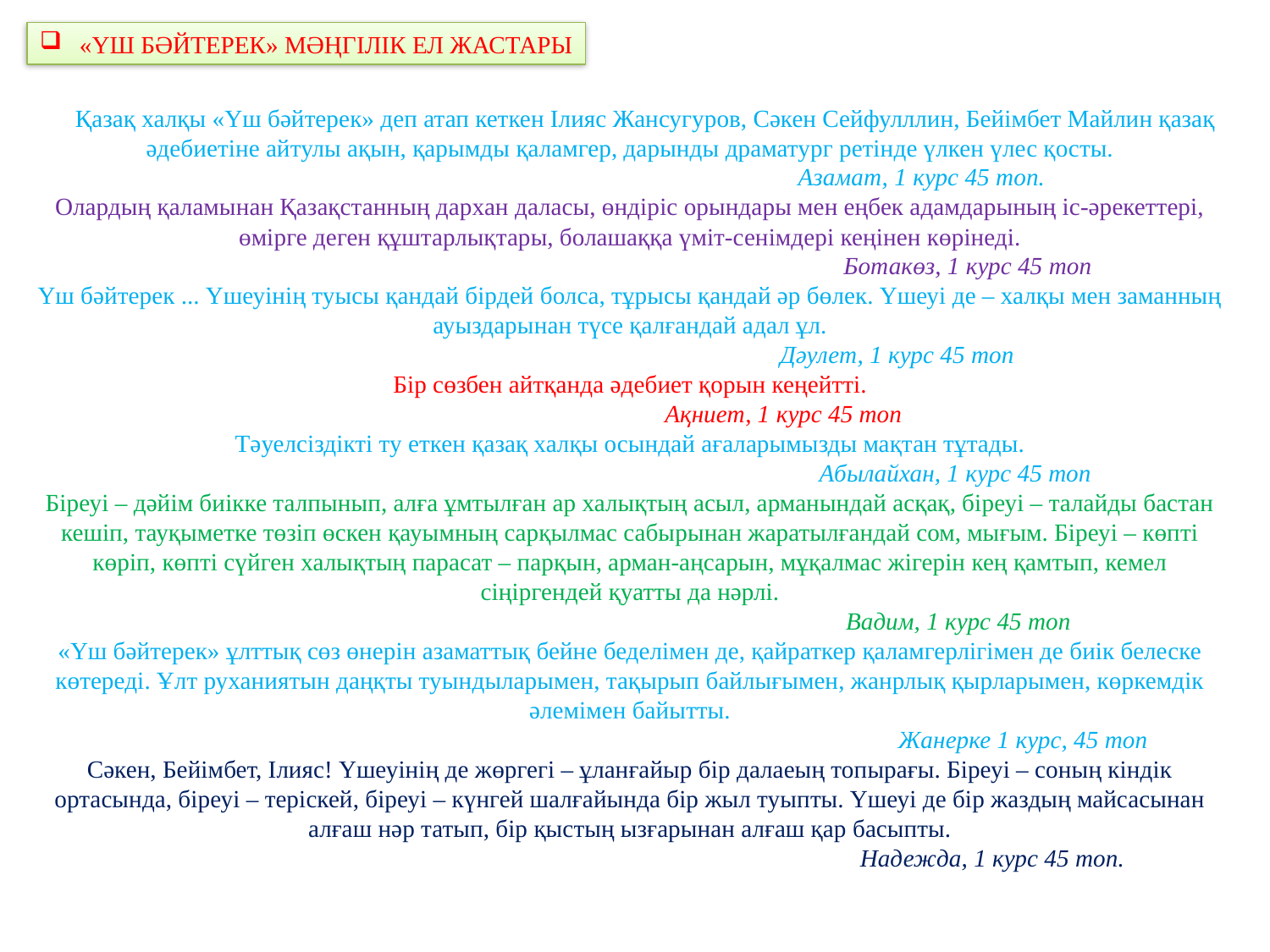

«ҮШ БӘЙТЕРЕК» МӘҢГІЛІК ЕЛ ЖАСТАРЫ
      Қазақ халқы «Үш бәйтерек» деп атап кеткен Ілияс Жансугуров, Сәкен Сейфулллин, Бейімбет Майлин қазақ
әдебиетіне айтулы ақын, қарымды қаламгер, дарынды драматург ретінде үлкен үлес қосты.
                                                                                                 Азамат, 1 курс 45 топ.
Олардың қаламынан Қазақстанның дархан даласы, өндіріс орындары мен еңбек адамдарының іс-әрекеттері, өмірге деген құштарлықтары, болашаққа үміт-сенімдері кеңінен көрінеді.
                                                                                                              Ботакөз, 1 курс 45 топ
Үш бәйтерек ... Үшеуінің туысы қандай бірдей болса, тұрысы қандай әр бөлек. Үшеуі де – халқы мен заманның ауыздарынан түсе қалғандай адал ұл.
                                                                                        Дәулет, 1 курс 45 топ
Бір сөзбен айтқанда әдебиет қорын кеңейтті.
                                                  Ақниет, 1 курс 45 топ
Тәуелсіздікті ту еткен қазақ халқы осындай ағаларымызды мақтан тұтады.
                                                                                                          Абылайхан, 1 курс 45 топ
Біреуі – дәйім биікке талпынып, алға ұмтылған ар халықтың асыл, арманындай асқақ, біреуі – талайды бастан кешіп, тауқыметке төзіп өскен қауымның сарқылмас сабырынан жаратылғандай сом, мығым. Біреуі – көпті көріп, көпті сүйген халықтың парасат – парқын, арман-аңсарын, мұқалмас жігерін кең қамтып, кемел сіңіргендей қуатты да нәрлі.
                                                                                                           Вадим, 1 курс 45 топ
«Үш бәйтерек» ұлттық сөз өнерін азаматтық бейне беделімен де, қайраткер қаламгерлігімен де биік белеске көтереді. Ұлт руханиятын даңқты туындыларымен, тақырып байлығымен, жанрлық қырларымен, көркемдік әлемімен байытты.
                                                                                                                                Жанерке 1 курс, 45 топ
Сәкен, Бейімбет, Ілияс! Үшеуінің де жөргегі – ұланғайыр бір далаеың топырағы. Біреуі – соның кіндік ортасында, біреуі – теріскей, біреуі – күнгей шалғайында бір жыл туыпты. Үшеуі де бір жаздың майсасынан алғаш нәр татып, бір қыстың ызғарынан алғаш қар басыпты.
                                                                                                                      Надежда, 1 курс 45 топ.